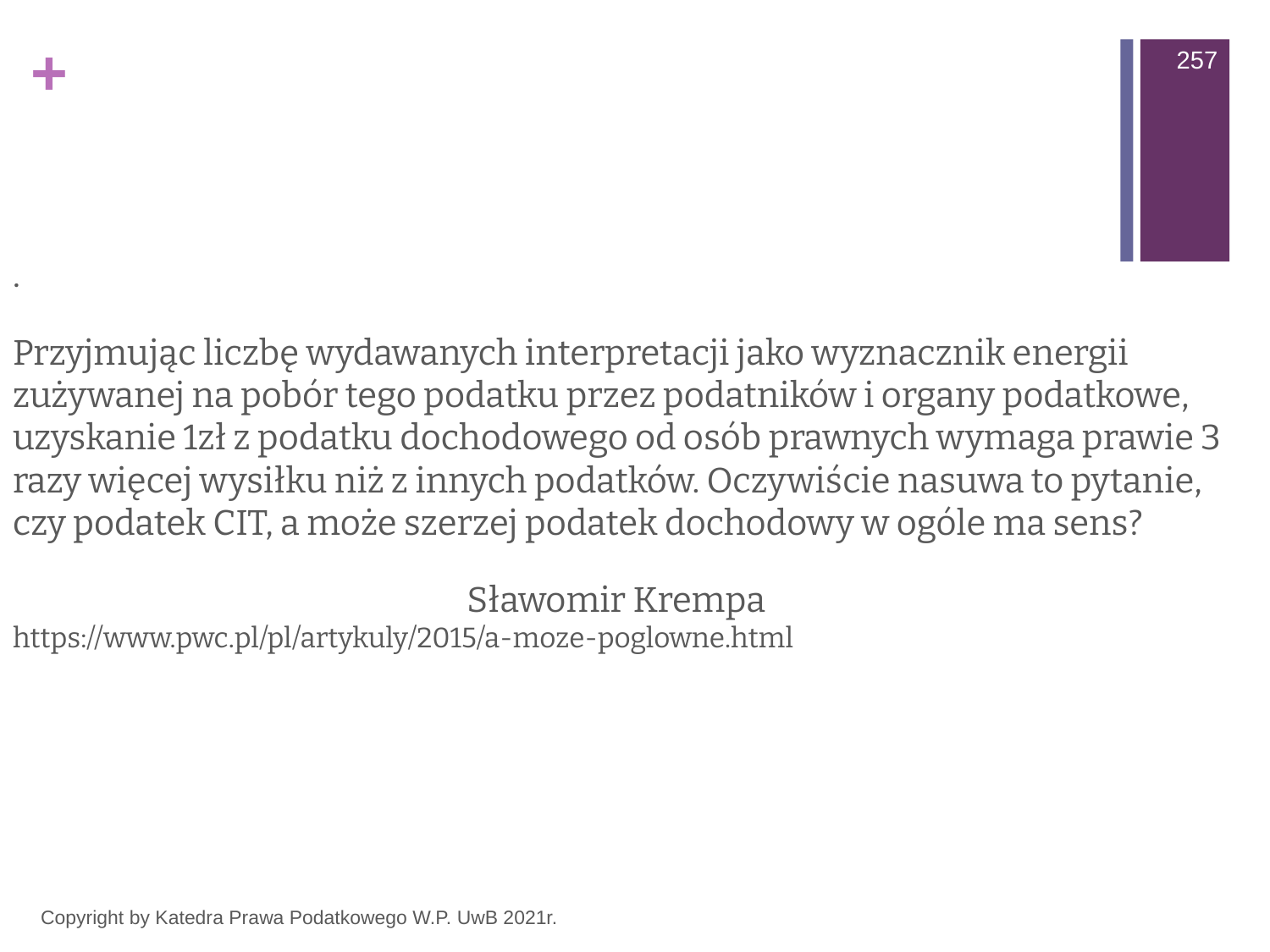

257
#
.
Przyjmując liczbę wydawanych interpretacji jako wyznacznik energii zużywanej na pobór tego podatku przez podatników i organy podatkowe, uzyskanie 1zł z podatku dochodowego od osób prawnych wymaga prawie 3 razy więcej wysiłku niż z innych podatków. Oczywiście nasuwa to pytanie, czy podatek CIT, a może szerzej podatek dochodowy w ogóle ma sens?
                                                                 Sławomir Krempa                                       https://www.pwc.pl/pl/artykuly/2015/a-moze-poglowne.html
Copyright by Katedra Prawa Podatkowego W.P. UwB 2021r.